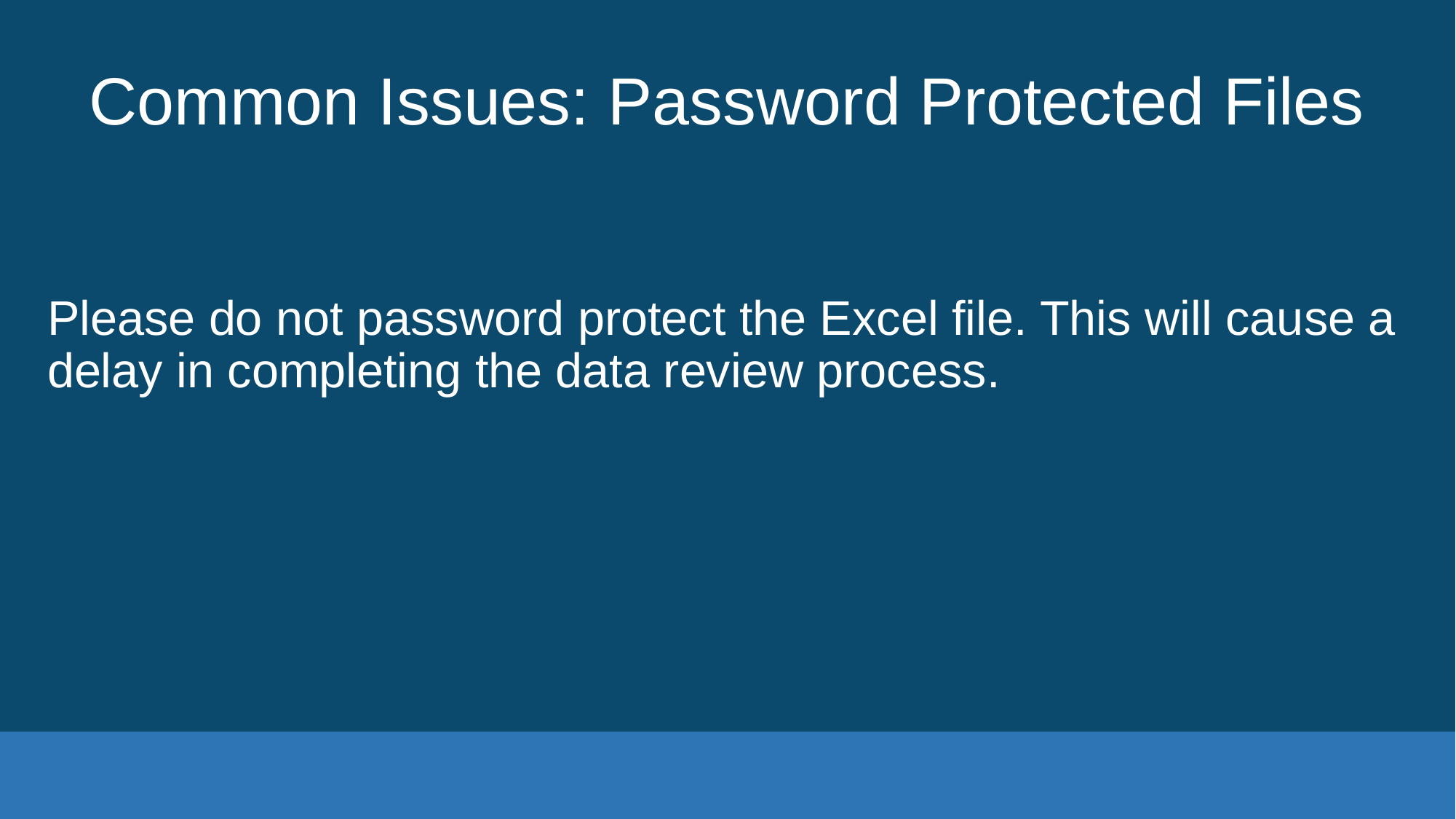

# Common Issues: Password Protected Files
Please do not password protect the Excel file. This will cause a delay in completing the data review process.